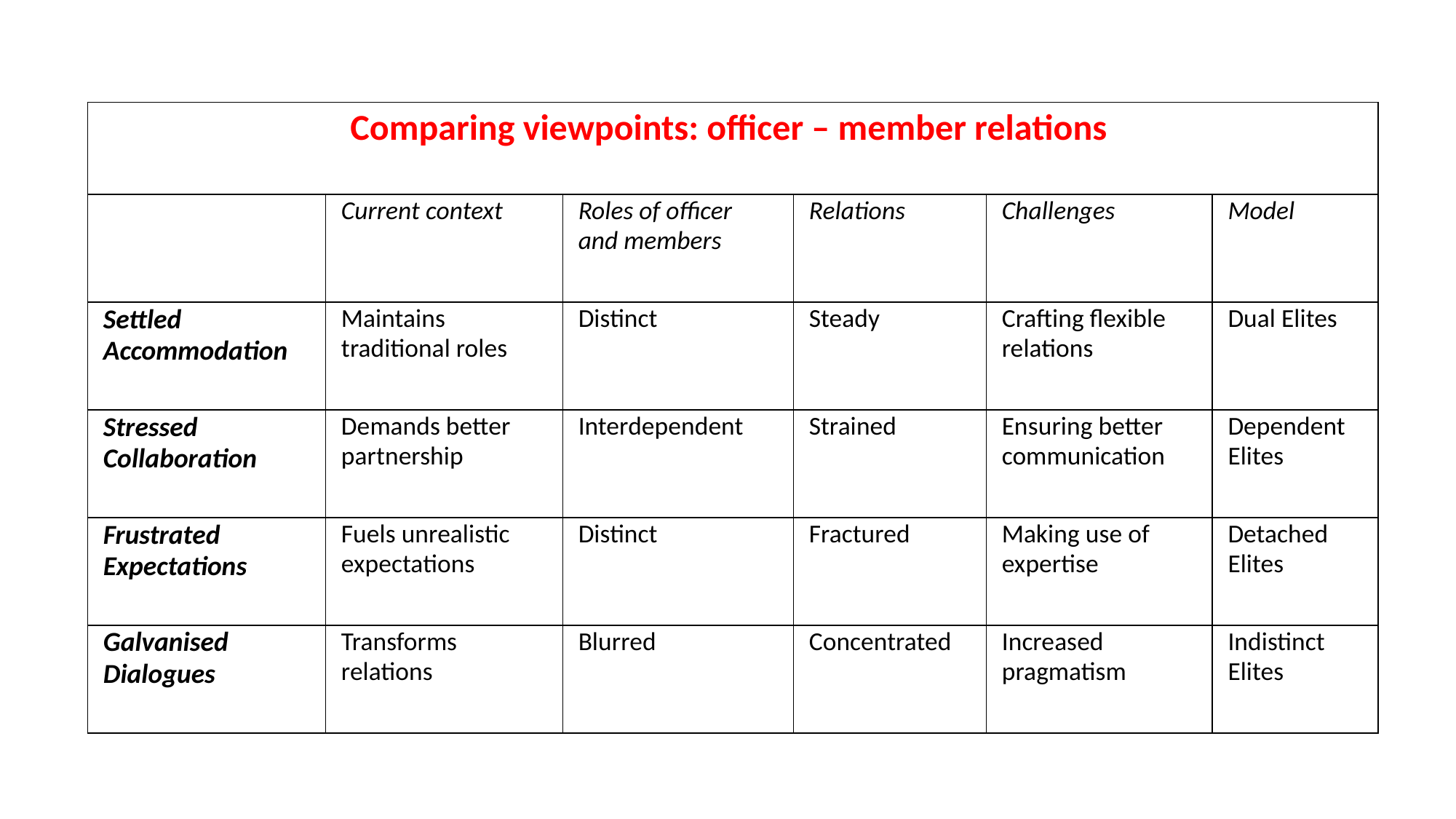

TABLE 2

| Comparing viewpoints: officer – member relations |  |  |  |  |  |
| --- | --- | --- | --- | --- | --- |
|  | Current context | Roles of officer and members | Relations | Challenges | Model |
| Settled Accommodation | Maintains traditional roles | Distinct | Steady | Crafting flexible relations | Dual Elites |
| Stressed Collaboration | Demands better partnership | Interdependent | Strained | Ensuring better communication | Dependent Elites |
| Frustrated Expectations | Fuels unrealistic expectations | Distinct | Fractured | Making use of expertise | Detached Elites |
| Galvanised Dialogues | Transforms relations | Blurred | Concentrated | Increased pragmatism | Indistinct Elites |